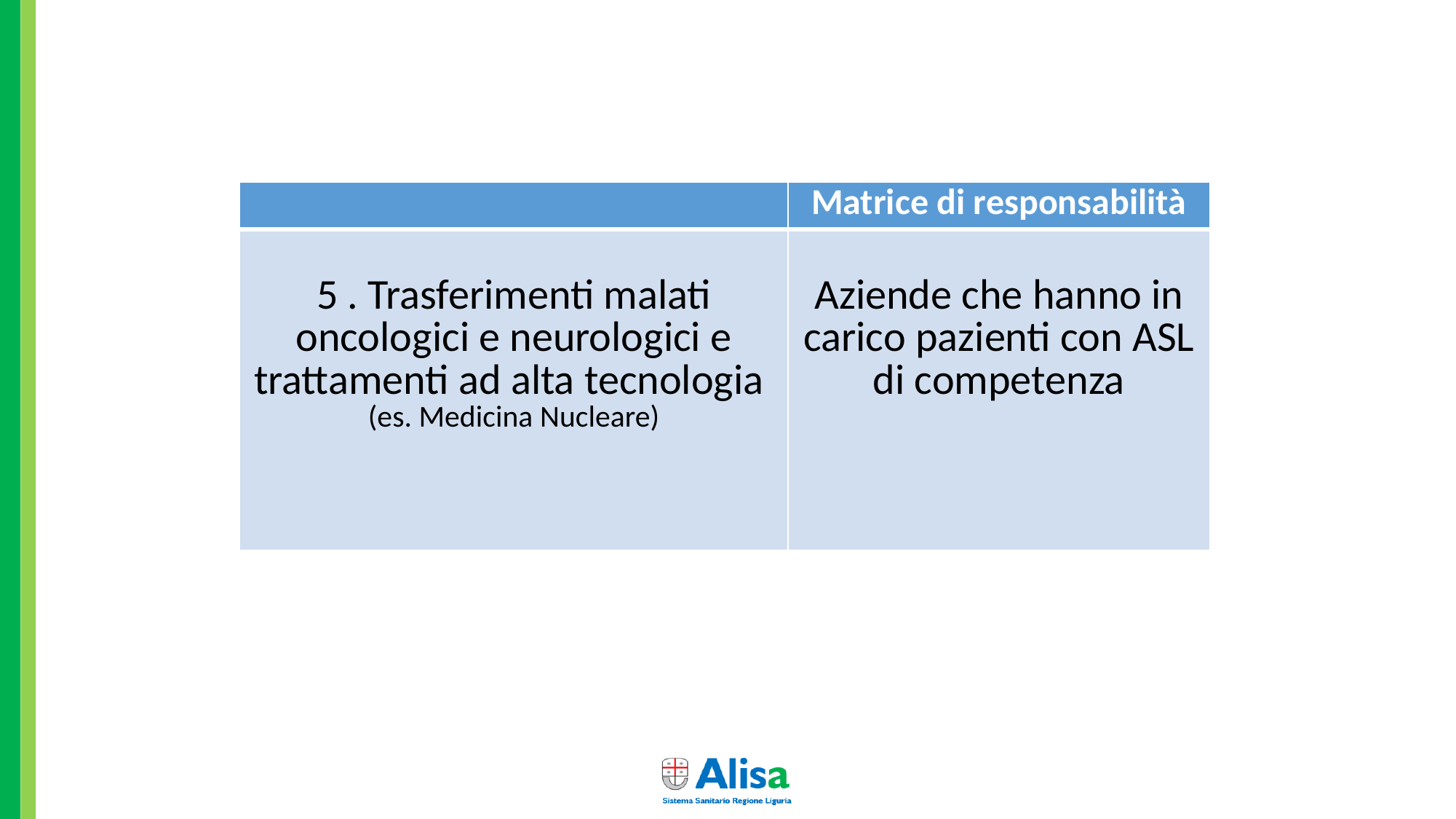

|  | Matrice di responsabilità |
| --- | --- |
| 5 . Trasferimenti malati oncologici e neurologici e trattamenti ad alta tecnologia (es. Medicina Nucleare) | Aziende che hanno in carico pazienti con ASL di competenza |